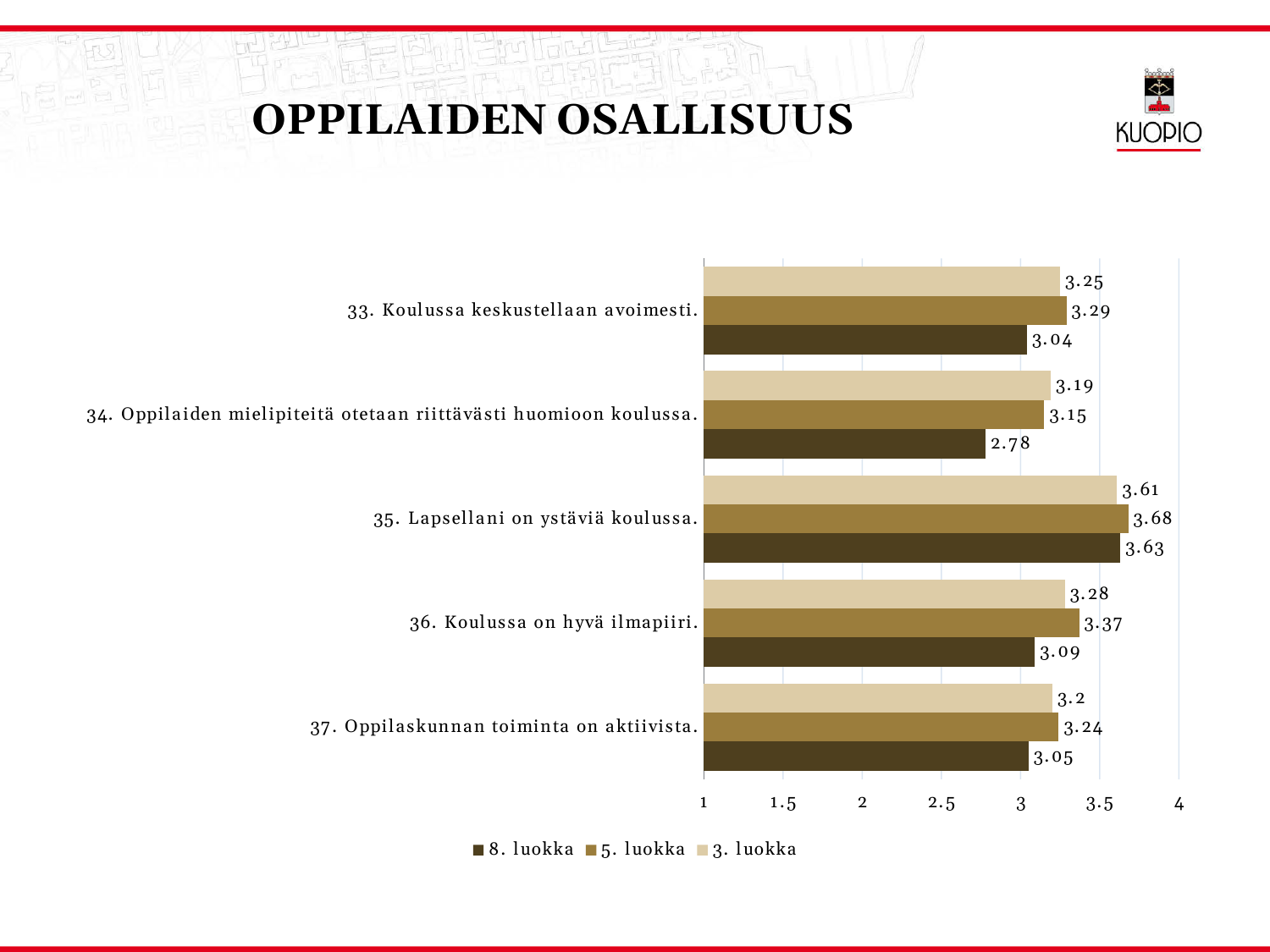

# Oppilaiden osallisuus

### Chart

| Category | 3. luokka | 5. luokka | 8. luokka |
|---|---|---|---|
| 33. Koulussa keskustellaan avoimesti. | 3.25 | 3.29 | 3.04 |
| 34. Oppilaiden mielipiteitä otetaan riittävästi huomioon koulussa. | 3.19 | 3.15 | 2.78 |
| 35. Lapsellani on ystäviä koulussa. | 3.61 | 3.68 | 3.63 |
| 36. Koulussa on hyvä ilmapiiri. | 3.28 | 3.37 | 3.09 |
| 37. Oppilaskunnan toiminta on aktiivista. | 3.2 | 3.24 | 3.05 |